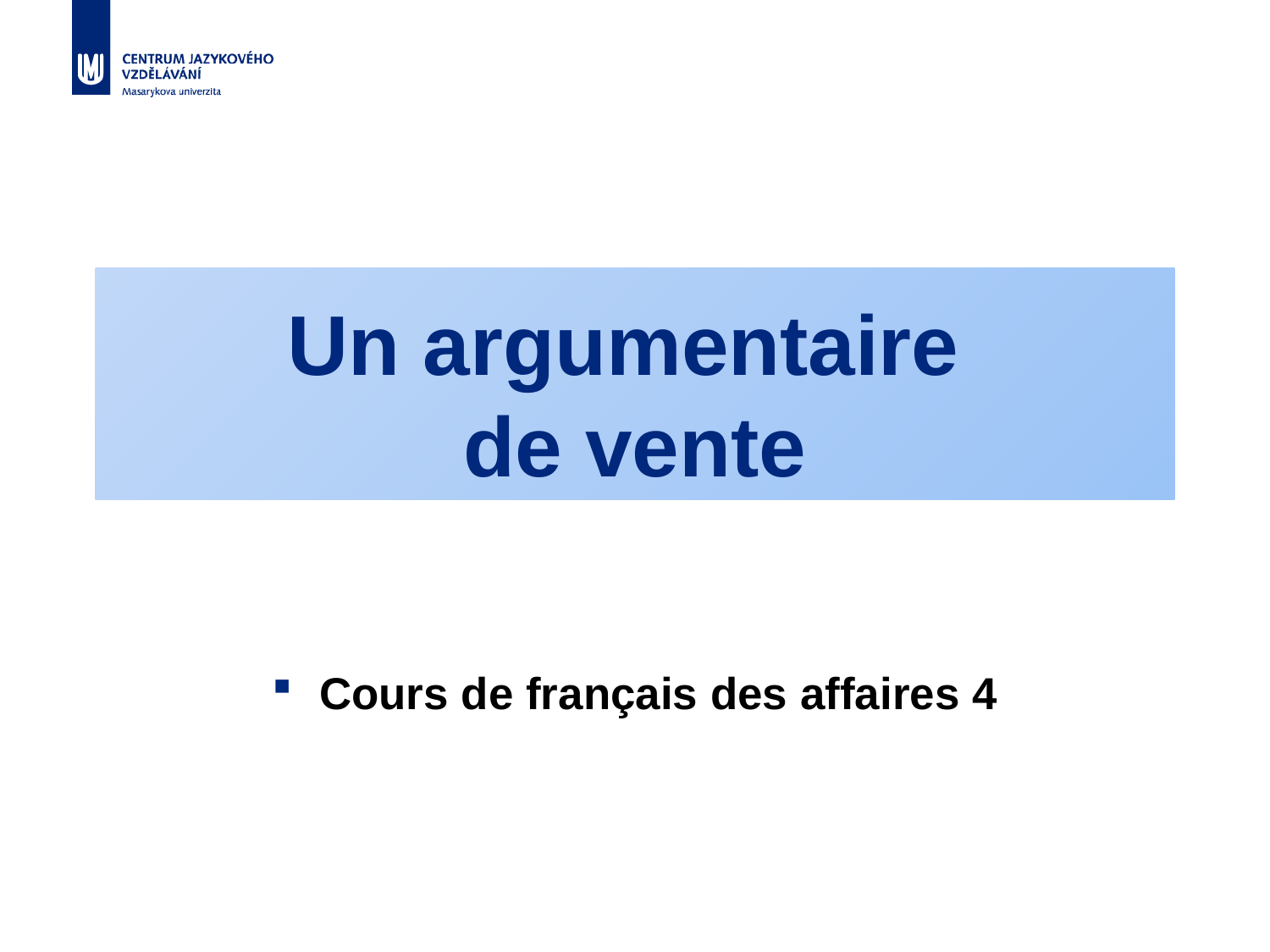

# Un argumentaire de vente

Cours de français des affaires 4